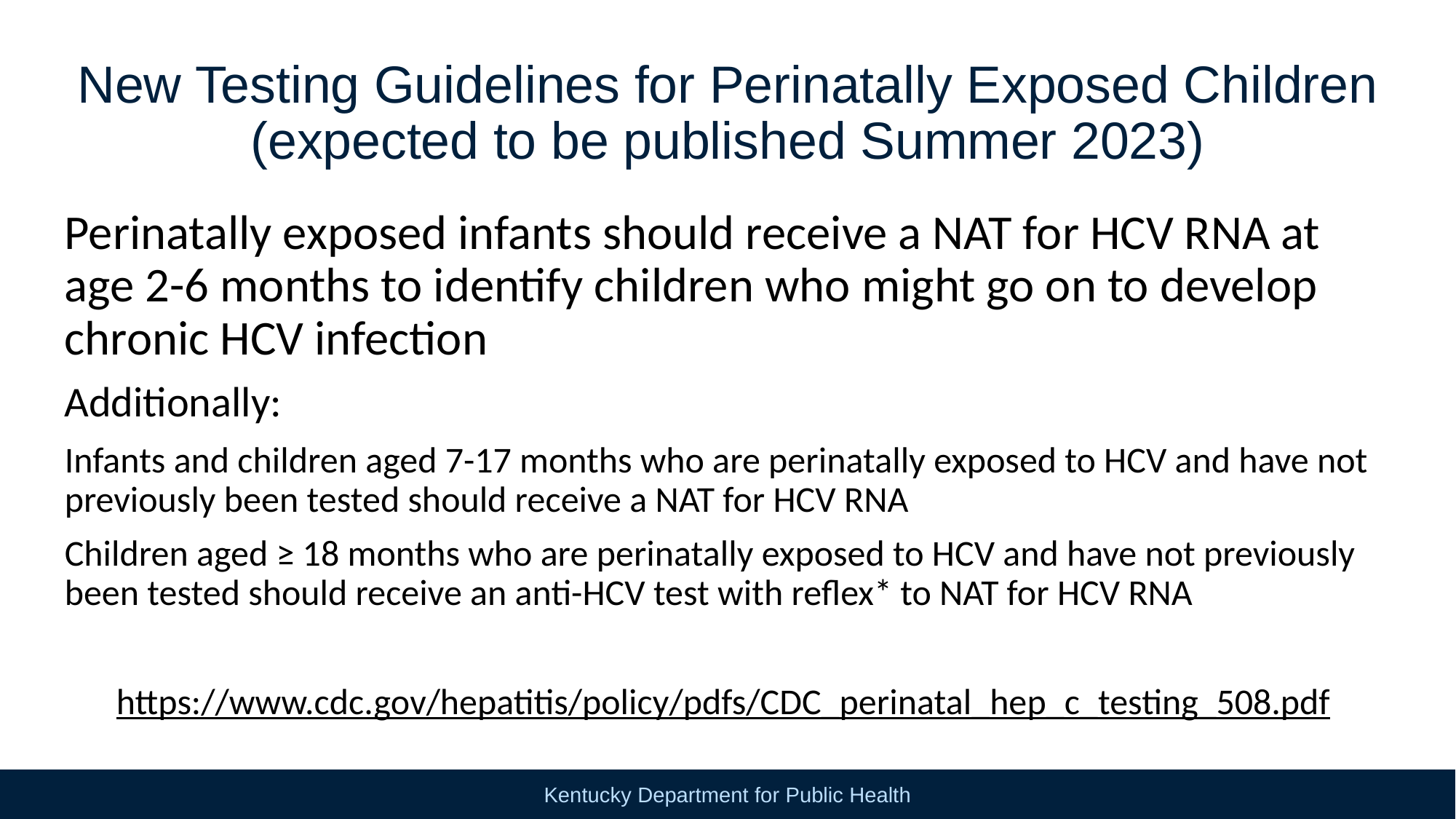

# New Testing Guidelines for Perinatally Exposed Children (expected to be published Summer 2023)
Perinatally exposed infants should receive a NAT for HCV RNA at age 2-6 months to identify children who might go on to develop chronic HCV infection
Additionally:
Infants and children aged 7-17 months who are perinatally exposed to HCV and have not previously been tested should receive a NAT for HCV RNA
Children aged ≥ 18 months who are perinatally exposed to HCV and have not previously been tested should receive an anti-HCV test with reflex* to NAT for HCV RNA

https://www.cdc.gov/hepatitis/policy/pdfs/CDC_perinatal_hep_c_testing_508.pdf

32